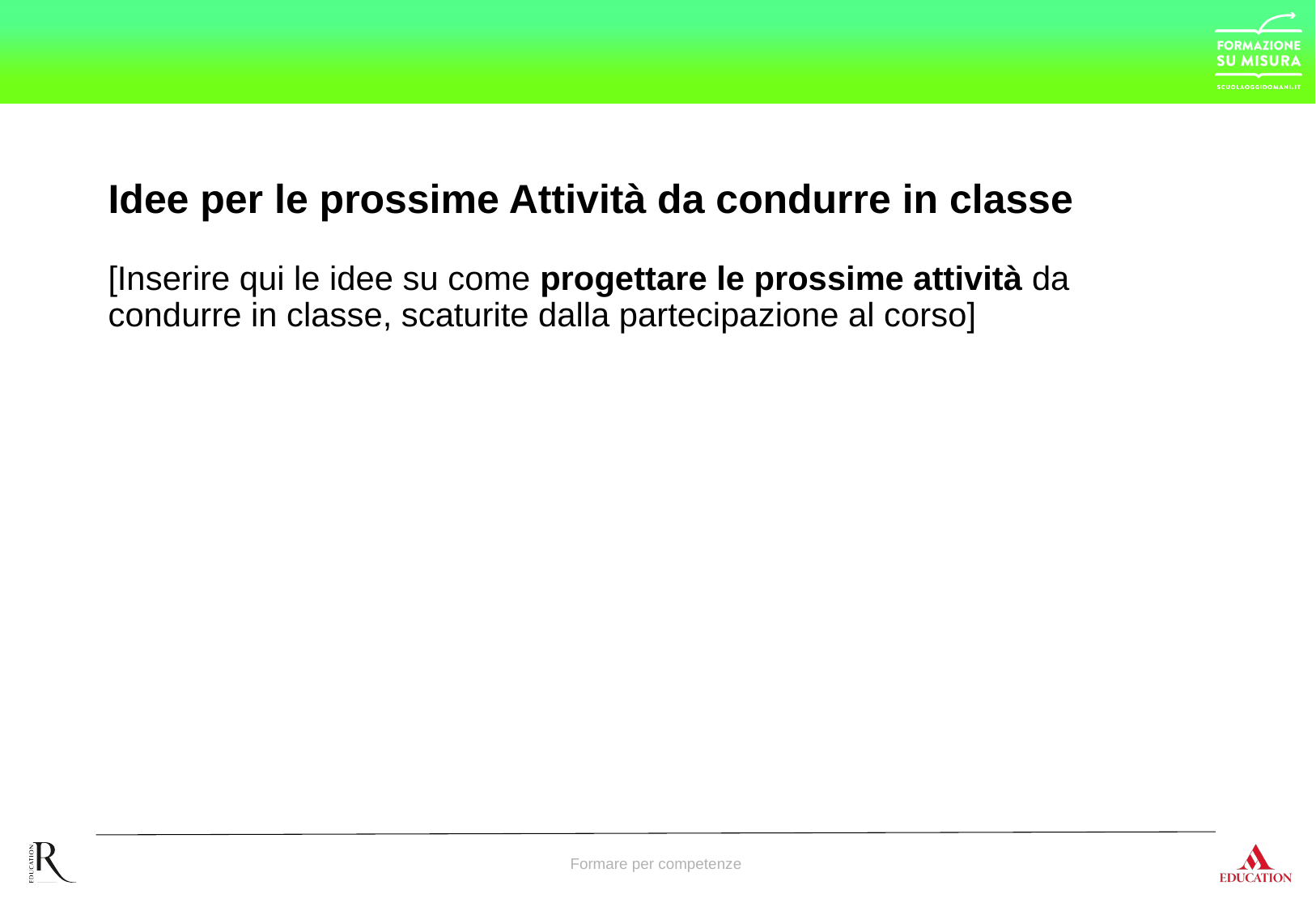

# Idee per le prossime Attività da condurre in classe
[Inserire qui le idee su come progettare le prossime attività da condurre in classe, scaturite dalla partecipazione al corso]

Formare per competenze